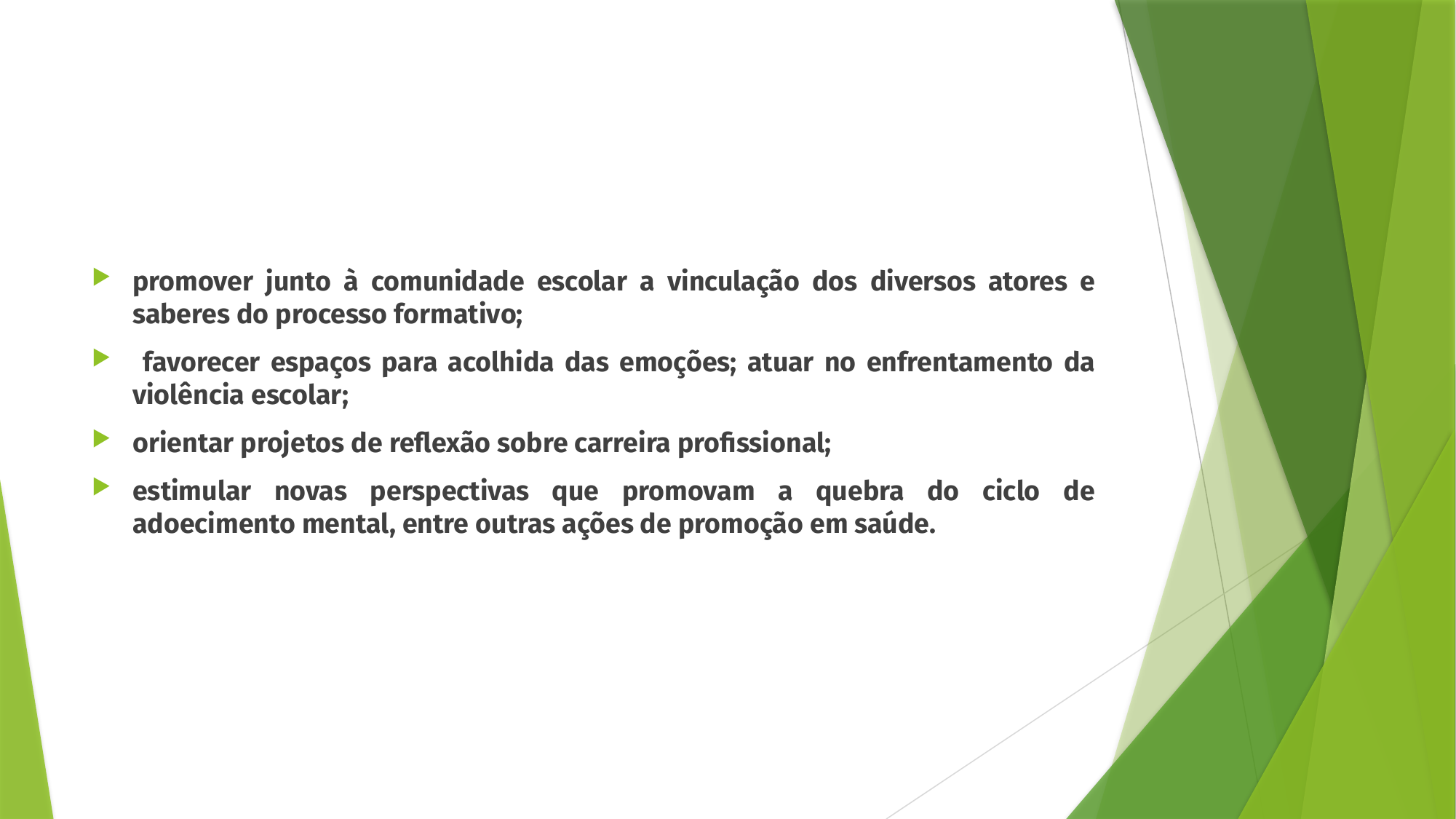

#
promover junto à comunidade escolar a vinculação dos diversos atores e saberes do processo formativo;
 favorecer espaços para acolhida das emoções; atuar no enfrentamento da violência escolar;
orientar projetos de reflexão sobre carreira profissional;
estimular novas perspectivas que promovam a quebra do ciclo de adoecimento mental, entre outras ações de promoção em saúde.